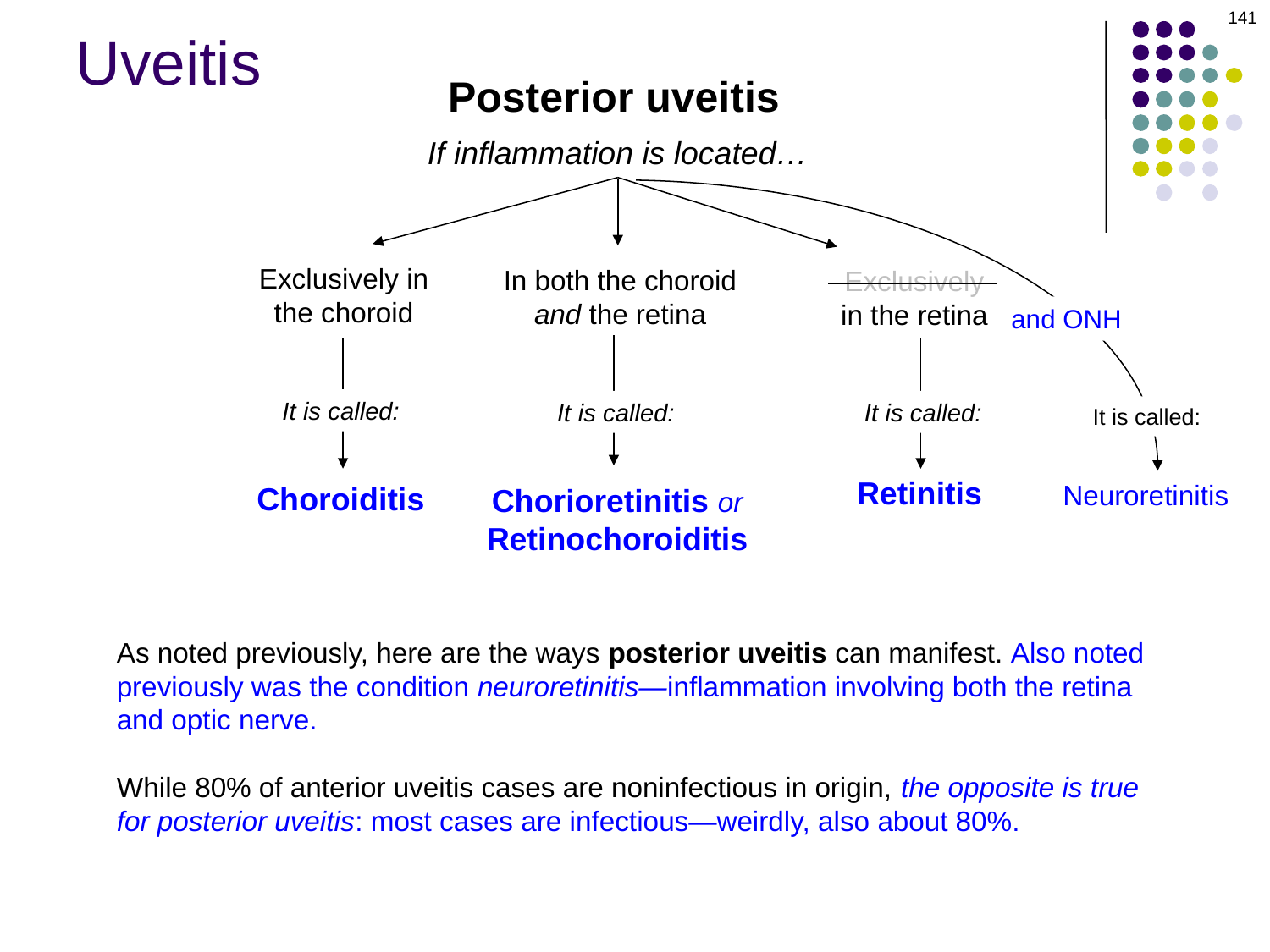

141
Uveitis
Posterior uveitis
If inflammation is located…

Exclusively in the choroid
In both the choroid and the retina
Exclusively in the retina
and ONH
It is called:
It is called:
It is called:
It is called:
Choroiditis
Retinitis
Neuroretinitis
Chorioretinitis or
Retinochoroiditis
As noted previously, here are the ways posterior uveitis can manifest. Also noted previously was the condition neuroretinitis—inflammation involving both the retina and optic nerve.

While 80% of anterior uveitis cases are noninfectious in origin, the opposite is true for posterior uveitis: most cases are infectious—weirdly, also about 80%.